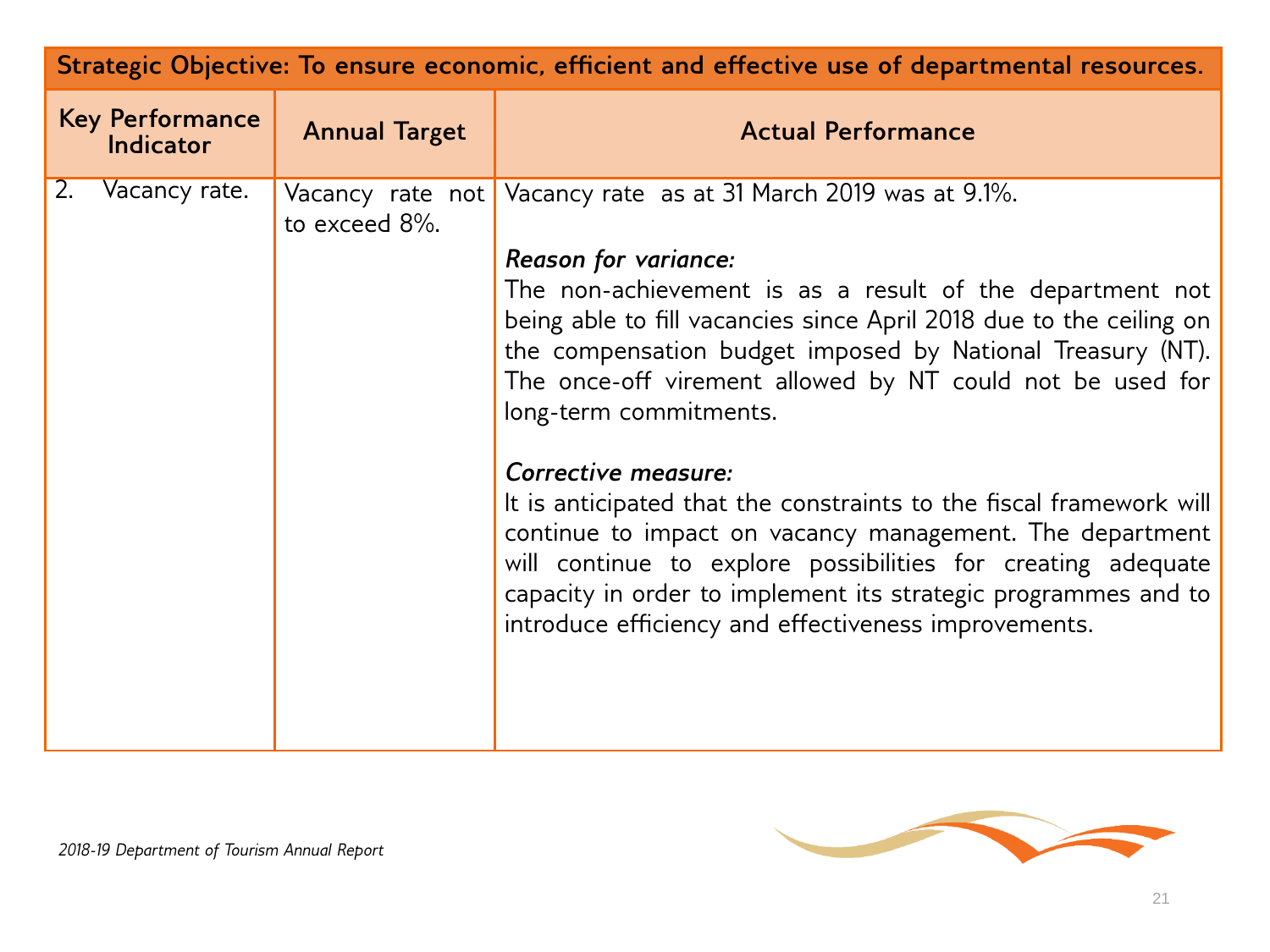

| Strategic Objective: To ensure economic, efficient and effective use of departmental resources. |  |  |
| --- | --- | --- |
| Key Performance Indicator | Annual Target | Actual Performance |
| Vacancy rate. | Vacancy rate not to exceed 8%. | Vacancy rate as at 31 March 2019 was at 9.1%. Reason for variance: The non-achievement is as a result of the department not being able to fill vacancies since April 2018 due to the ceiling on the compensation budget imposed by National Treasury (NT). The once-off virement allowed by NT could not be used for long-term commitments. Corrective measure: It is anticipated that the constraints to the fiscal framework will continue to impact on vacancy management. The department will continue to explore possibilities for creating adequate capacity in order to implement its strategic programmes and to introduce efficiency and effectiveness improvements. |
2018-19 Department of Tourism Annual Report
21